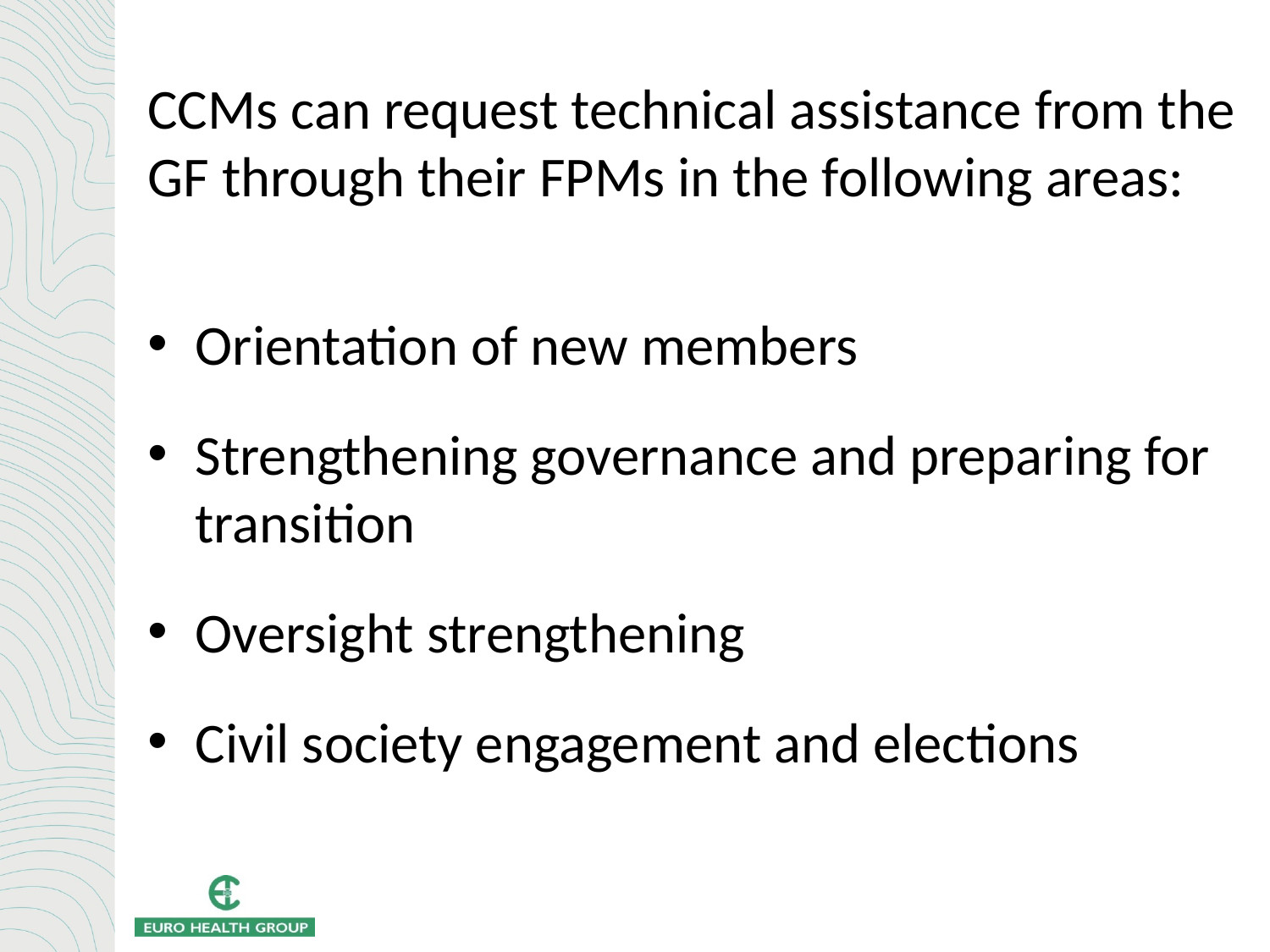

CCMs can request technical assistance from the GF through their FPMs in the following areas:

Orientation of new members
Strengthening governance and preparing for transition
Oversight strengthening
Civil society engagement and elections